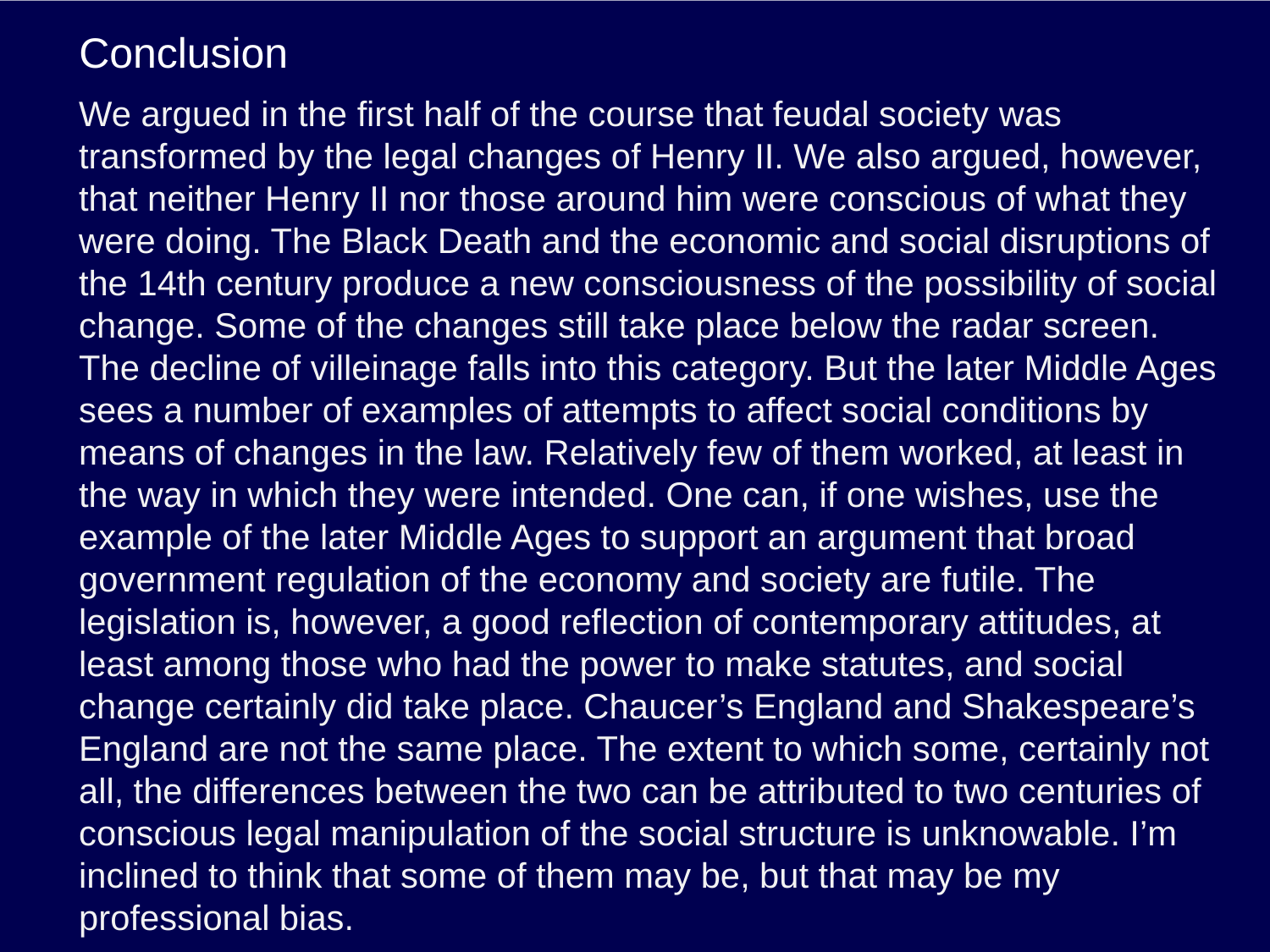

# Conclusion
We argued in the first half of the course that feudal society was transformed by the legal changes of Henry II. We also argued, however, that neither Henry II nor those around him were conscious of what they were doing. The Black Death and the economic and social disruptions of the 14th century produce a new consciousness of the possibility of social change. Some of the changes still take place below the radar screen. The decline of villeinage falls into this category. But the later Middle Ages sees a number of examples of attempts to affect social conditions by means of changes in the law. Relatively few of them worked, at least in the way in which they were intended. One can, if one wishes, use the example of the later Middle Ages to support an argument that broad government regulation of the economy and society are futile. The legislation is, however, a good reflection of contemporary attitudes, at least among those who had the power to make statutes, and social change certainly did take place. Chaucer’s England and Shakespeare’s England are not the same place. The extent to which some, certainly not all, the differences between the two can be attributed to two centuries of conscious legal manipulation of the social structure is unknowable. I’m inclined to think that some of them may be, but that may be my professional bias.